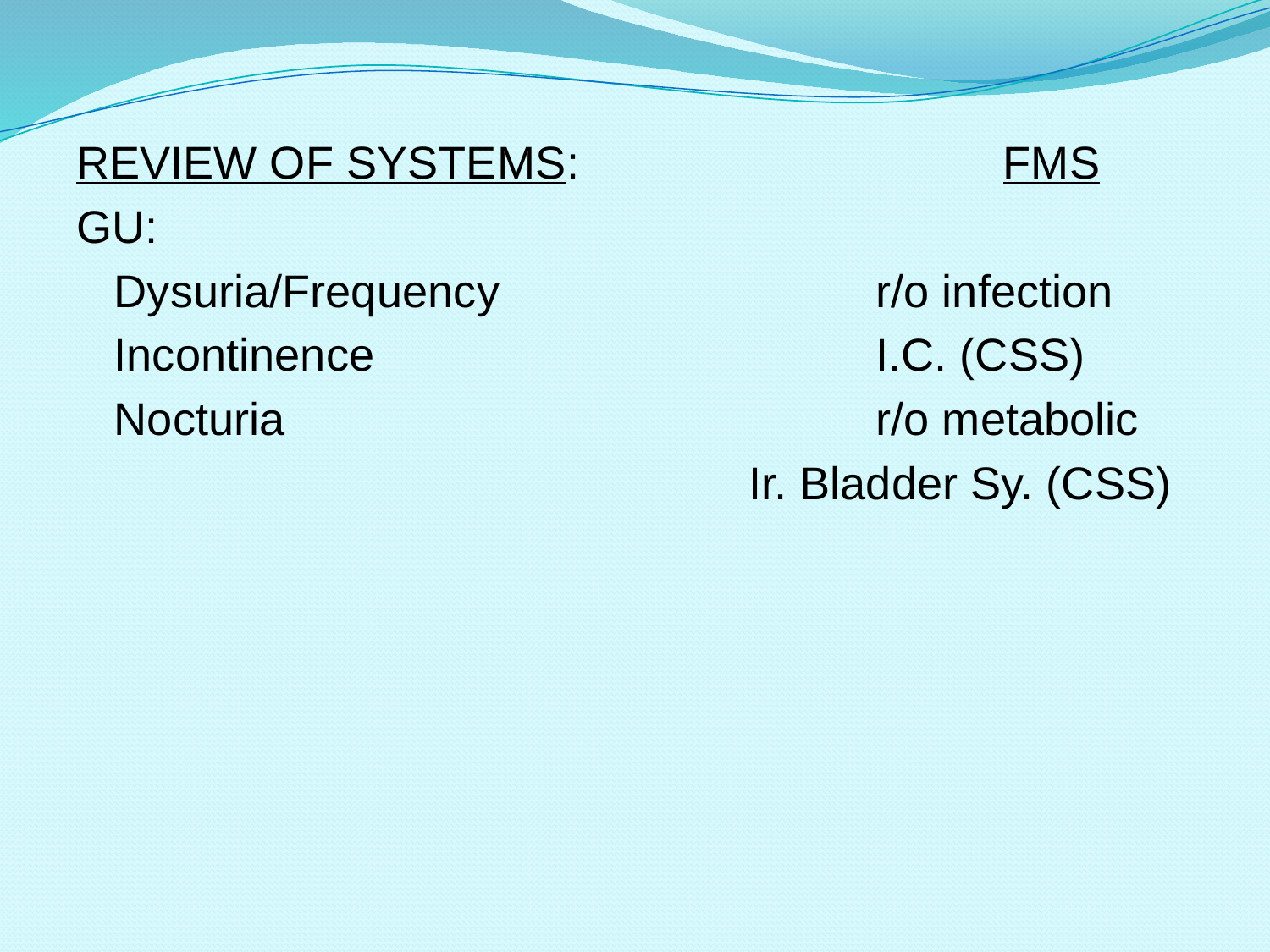

#
REVIEW OF SYSTEMS:				FMS
GU:
	Dysuria/Frequency			r/o infection
	Incontinence				I.C. (CSS)
	Nocturia					r/o metabolic
						Ir. Bladder Sy. (CSS)